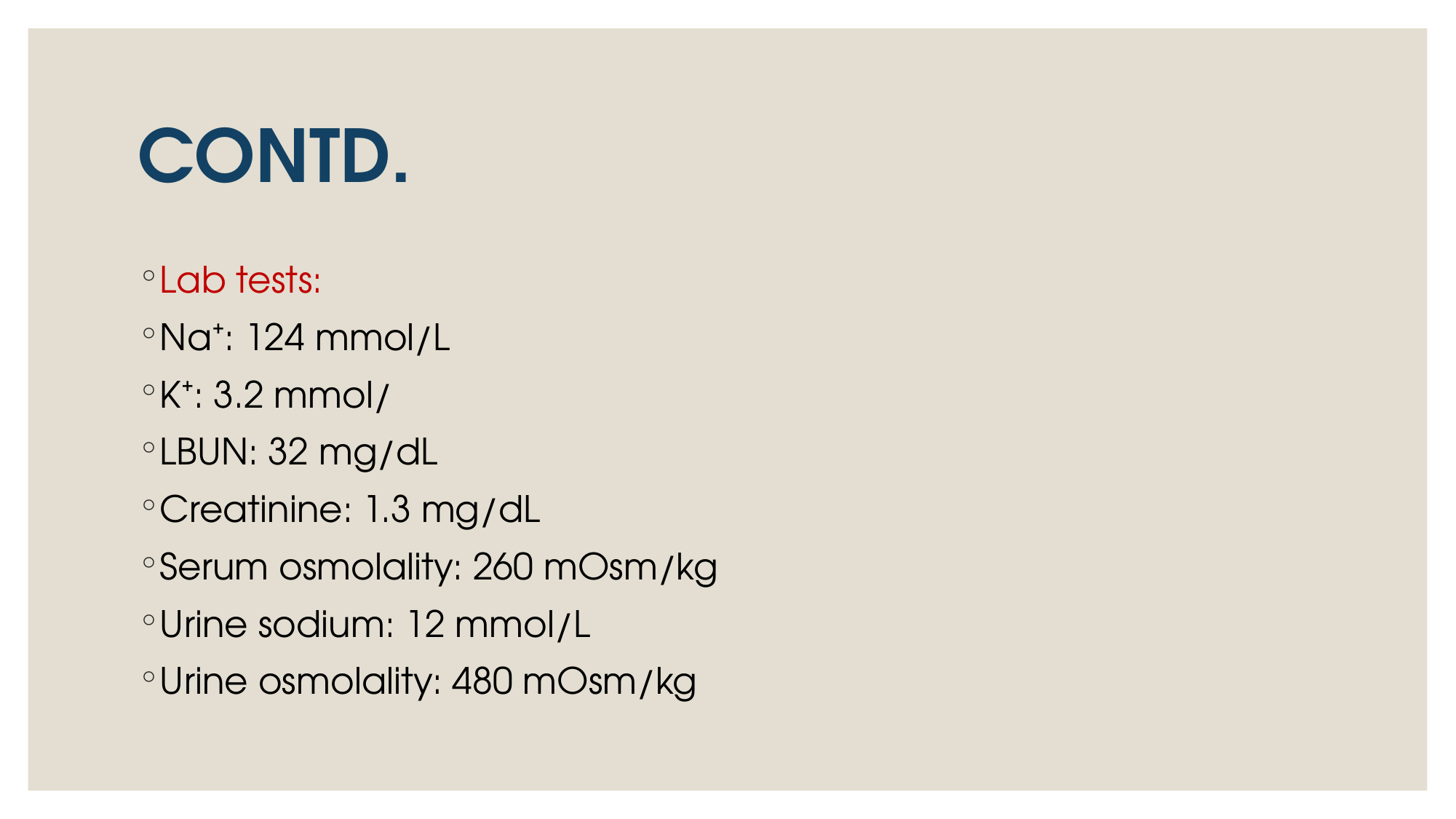

# CONTD.
Lab tests:
Na⁺: 124 mmol/L
K⁺: 3.2 mmol/
LBUN: 32 mg/dL
Creatinine: 1.3 mg/dL
Serum osmolality: 260 mOsm/kg
Urine sodium: 12 mmol/L
Urine osmolality: 480 mOsm/kg